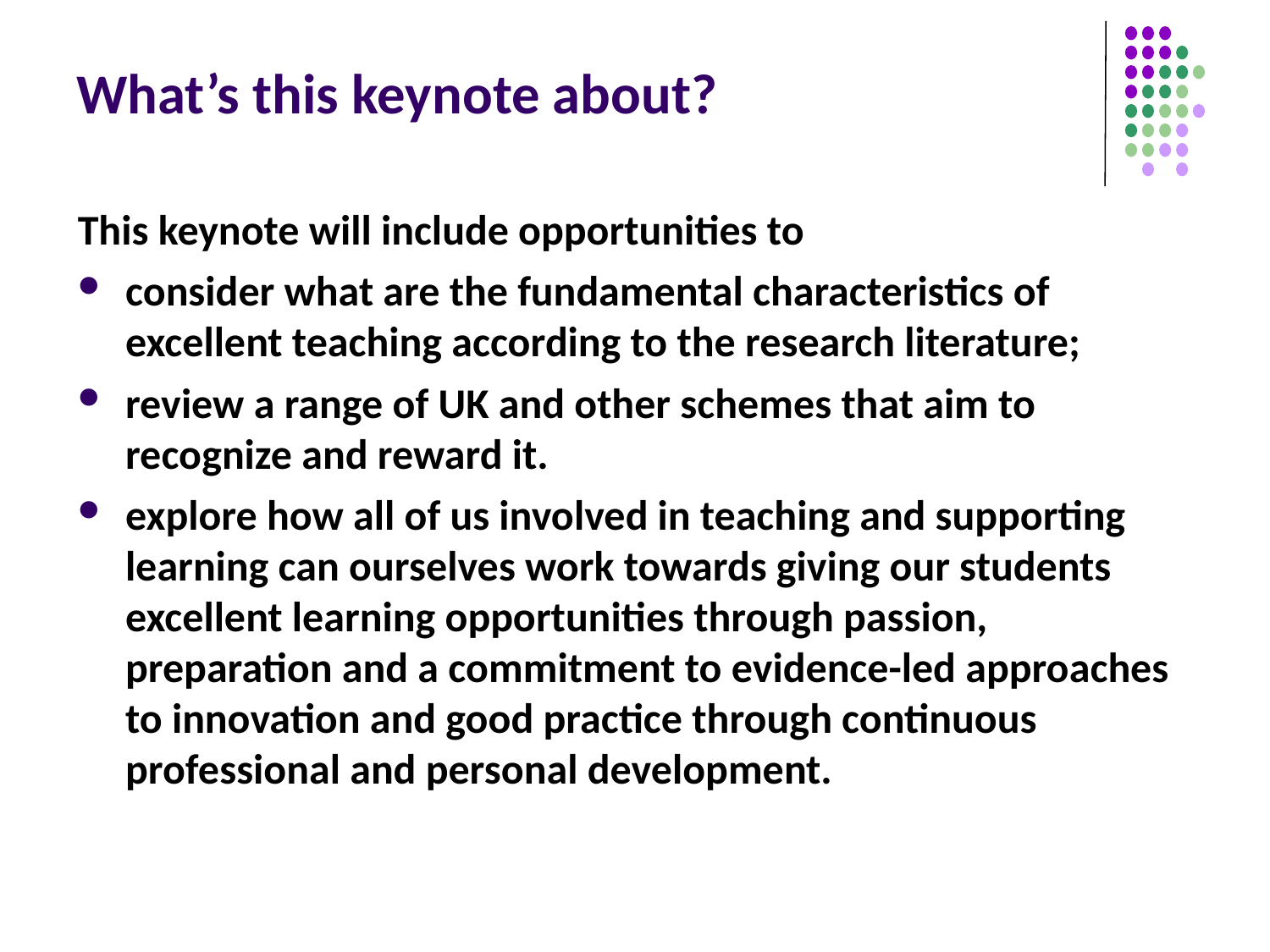

# What’s this keynote about?
This keynote will include opportunities to
consider what are the fundamental characteristics of excellent teaching according to the research literature;
review a range of UK and other schemes that aim to recognize and reward it.
explore how all of us involved in teaching and supporting learning can ourselves work towards giving our students excellent learning opportunities through passion, preparation and a commitment to evidence-led approaches to innovation and good practice through continuous professional and personal development.